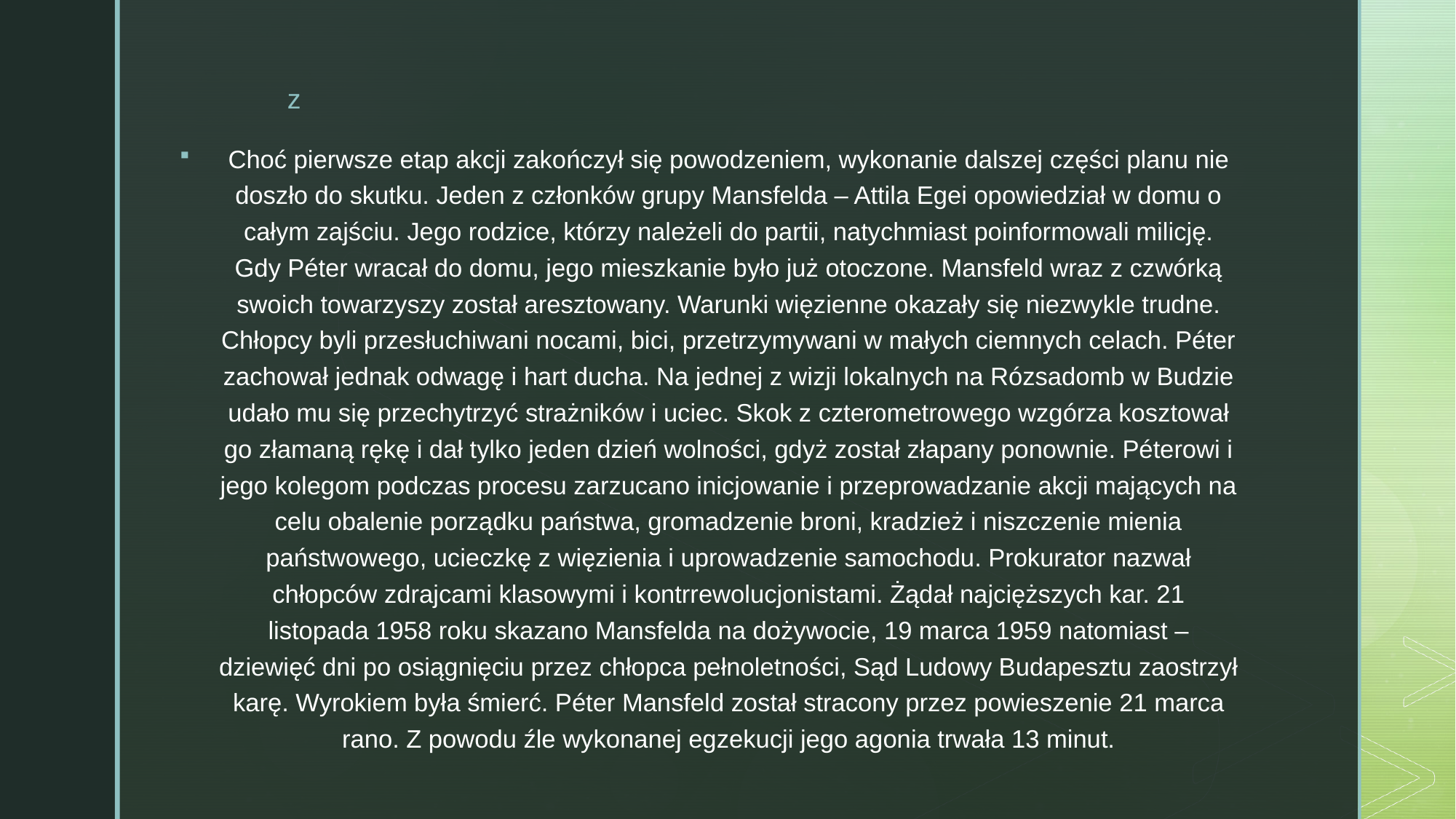

Choć pierwsze etap akcji zakończył się powodzeniem, wykonanie dalszej części planu nie doszło do skutku. Jeden z członków grupy Mansfelda – Attila Egei opowiedział w domu o całym zajściu. Jego rodzice, którzy należeli do partii, natychmiast poinformowali milicję. Gdy Péter wracał do domu, jego mieszkanie było już otoczone. Mansfeld wraz z czwórką swoich towarzyszy został aresztowany. Warunki więzienne okazały się niezwykle trudne. Chłopcy byli przesłuchiwani nocami, bici, przetrzymywani w małych ciemnych celach. Péter zachował jednak odwagę i hart ducha. Na jednej z wizji lokalnych na Rózsadomb w Budzie udało mu się przechytrzyć strażników i uciec. Skok z czterometrowego wzgórza kosztował go złamaną rękę i dał tylko jeden dzień wolności, gdyż został złapany ponownie. Péterowi i jego kolegom podczas procesu zarzucano inicjowanie i przeprowadzanie akcji mających na celu obalenie porządku państwa, gromadzenie broni, kradzież i niszczenie mienia państwowego, ucieczkę z więzienia i uprowadzenie samochodu. Prokurator nazwał chłopców zdrajcami klasowymi i kontrrewolucjonistami. Żądał najcięższych kar. 21 listopada 1958 roku skazano Mansfelda na dożywocie, 19 marca 1959 natomiast – dziewięć dni po osiągnięciu przez chłopca pełnoletności, Sąd Ludowy Budapesztu zaostrzył karę. Wyrokiem była śmierć. Péter Mansfeld został stracony przez powieszenie 21 marca rano. Z powodu źle wykonanej egzekucji jego agonia trwała 13 minut.